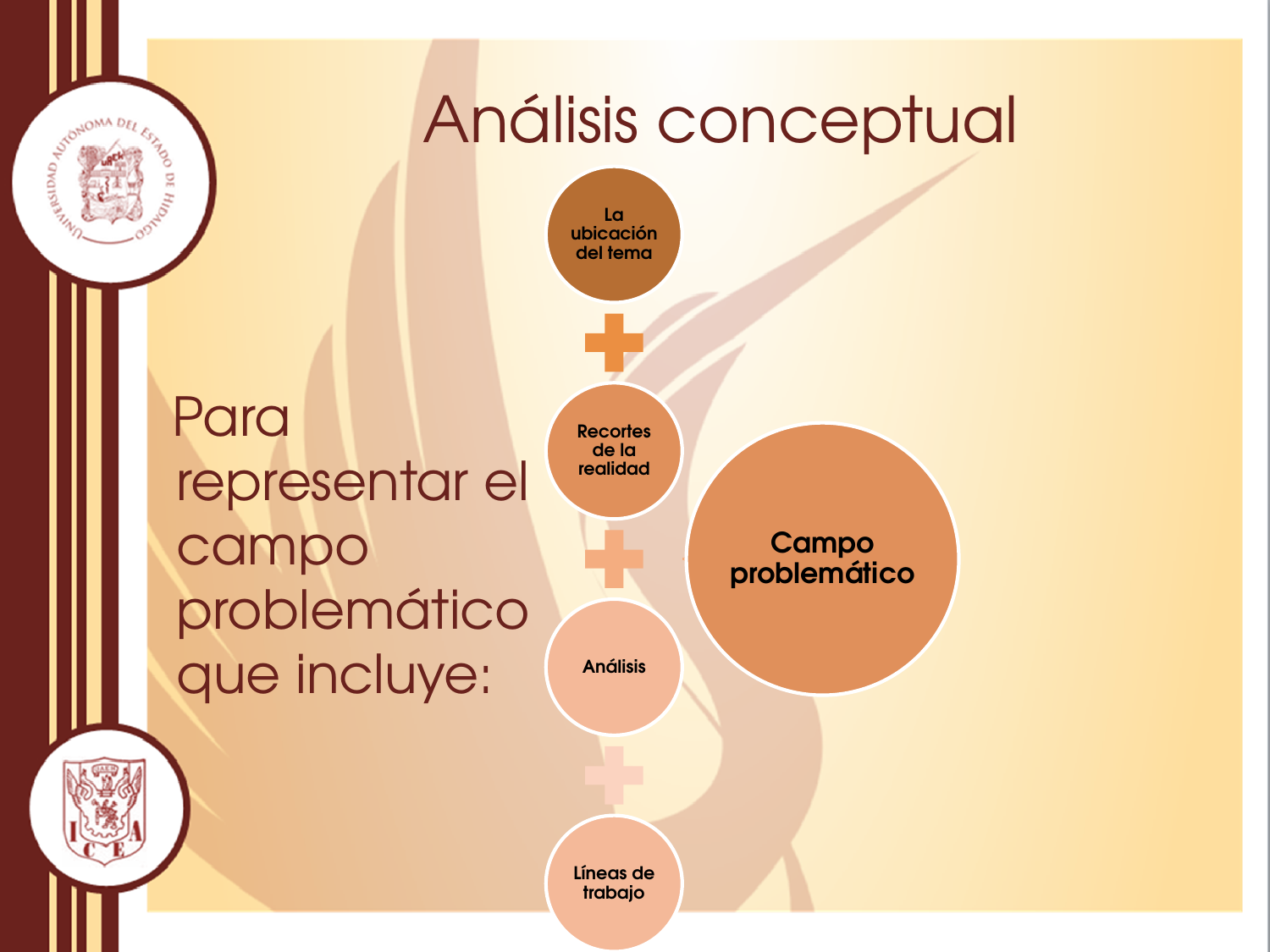

# Análisis conceptual
La ubicación del tema

Recortes de la realidad

Análisis

Líneas de trabajo

Campo problemático
   Para representar el campo problemático que incluye: